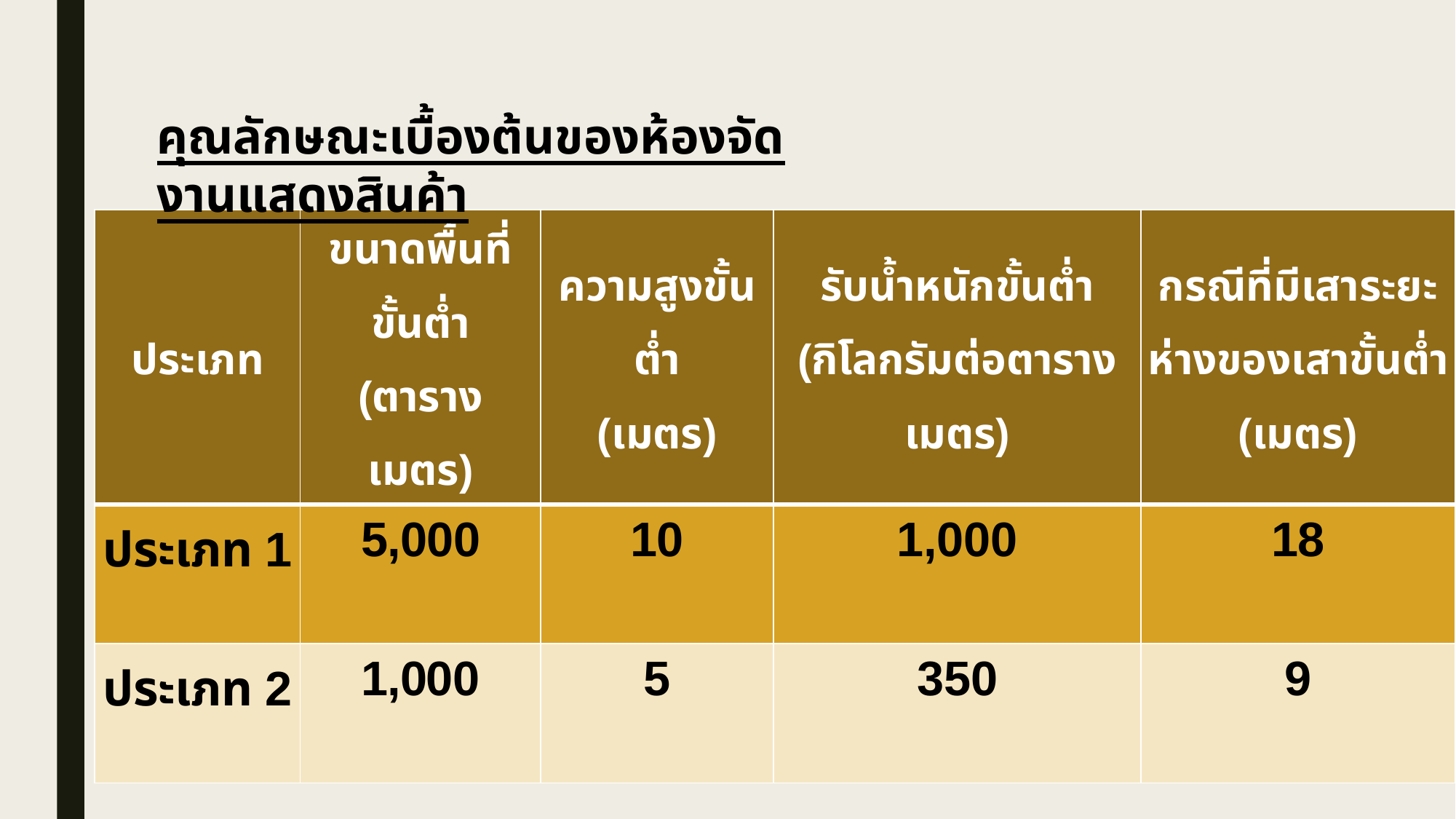

คุณลักษณะเบื้องต้นของห้องจัดงานแสดงสินค้า
| ประเภท | ขนาดพื้นที่ขั้นต่ำ (ตารางเมตร) | ความสูงขั้นต่ำ (เมตร) | รับน้ำหนักขั้นต่ำ (กิโลกรัมต่อตารางเมตร) | กรณีที่มีเสาระยะห่างของเสาขั้นต่ำ (เมตร) |
| --- | --- | --- | --- | --- |
| ประเภท 1 | 5,000 | 10 | 1,000 | 18 |
| ประเภท 2 | 1,000 | 5 | 350 | 9 |